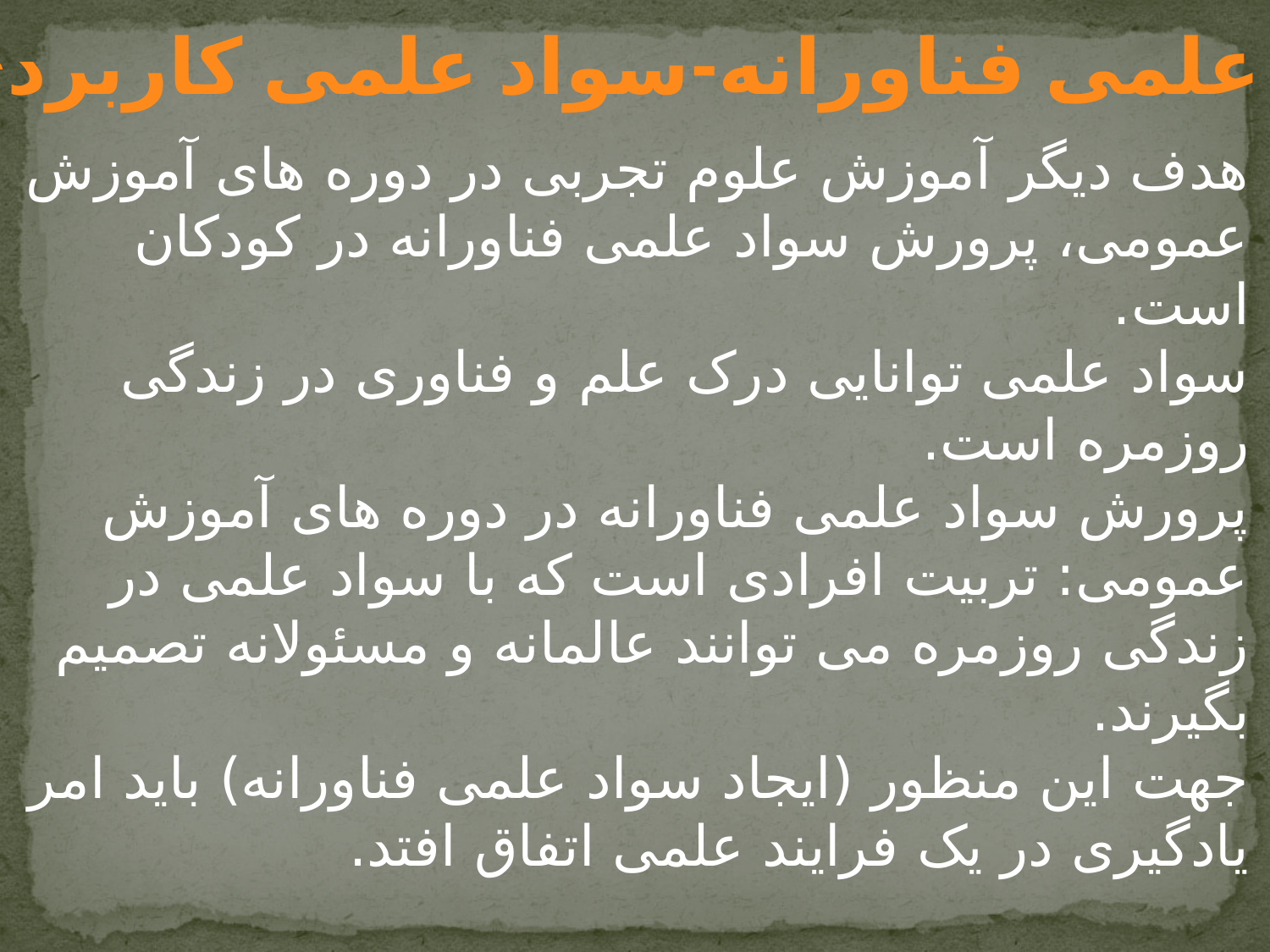

سواد علمی فناورانه-سواد علمی کاربردی
هدف دیگر آموزش علوم تجربی در دوره های آموزش عمومی، پرورش سواد علمی فناورانه در کودکان است.
سواد علمی توانایی درک علم و فناوری در زندگی روزمره است.
پرورش سواد علمی فناورانه در دوره های آموزش عمومی: تربیت افرادی است که با سواد علمی در زندگی روزمره می توانند عالمانه و مسئولانه تصمیم بگیرند.
جهت این منظور (ایجاد سواد علمی فناورانه) باید امر یادگیری در یک فرایند علمی اتفاق افتد.